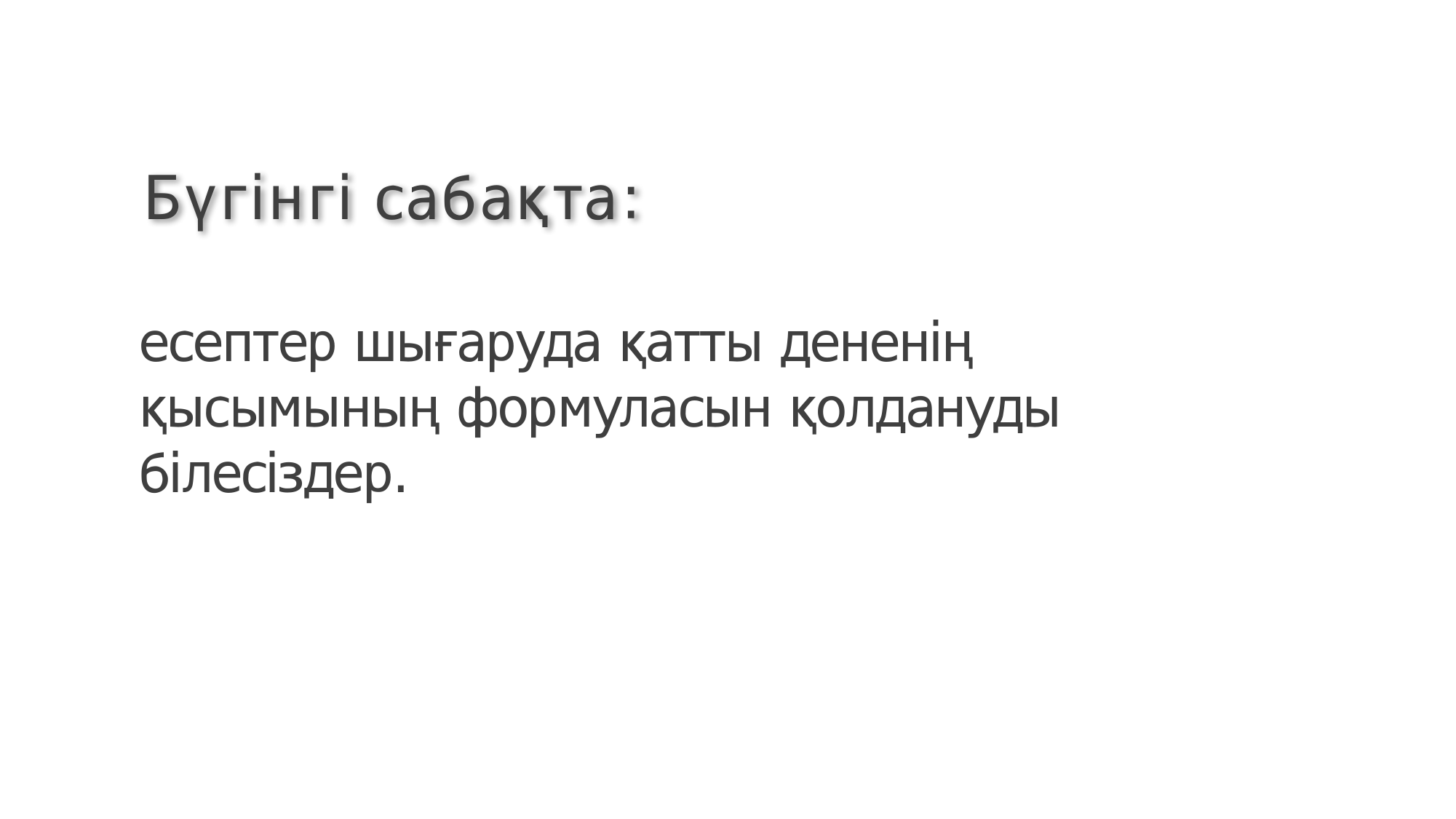

Бүгінгі сабақта:
есептер шығаруда қатты дененің қысымының формуласын қолдануды білесіздер.